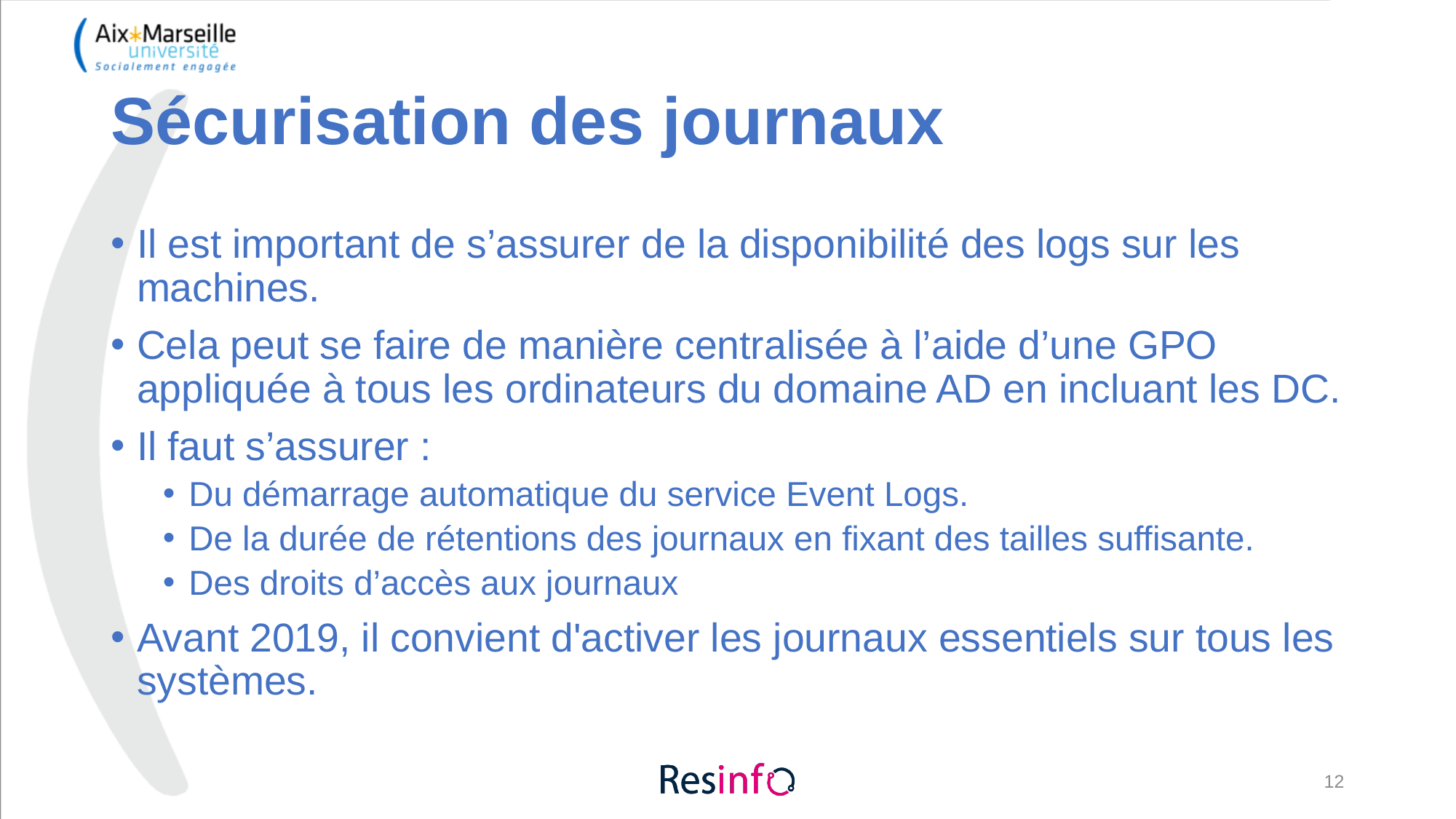

# Sécurisation des journaux
Il est important de s’assurer de la disponibilité des logs sur les machines.
Cela peut se faire de manière centralisée à l’aide d’une GPO appliquée à tous les ordinateurs du domaine AD en incluant les DC.
Il faut s’assurer :
Du démarrage automatique du service Event Logs.
De la durée de rétentions des journaux en fixant des tailles suffisante.
Des droits d’accès aux journaux
Avant 2019, il convient d'activer les journaux essentiels sur tous les systèmes.
12